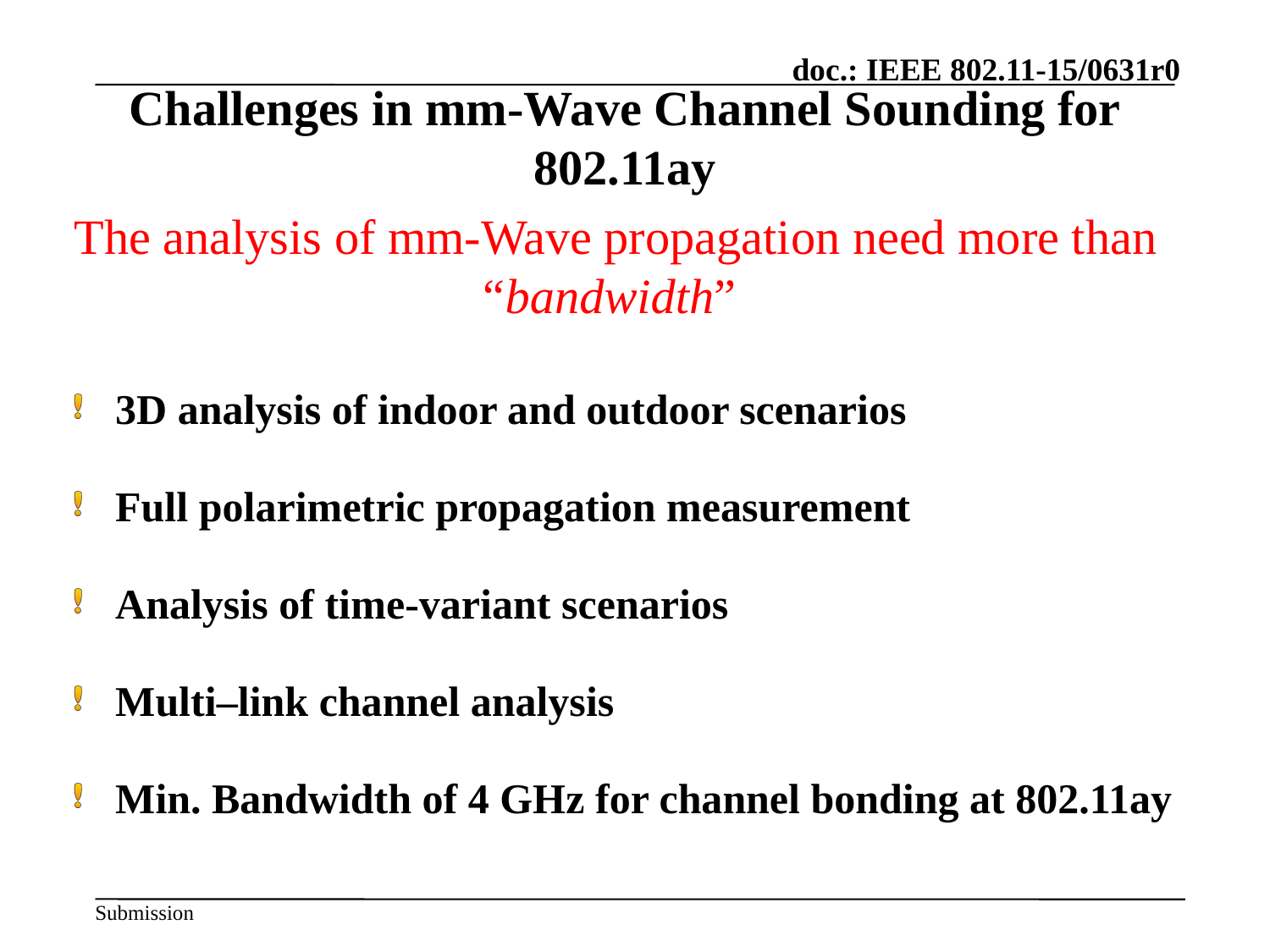

# Challenges in mm-Wave Channel Sounding for 802.11ay
The analysis of mm-Wave propagation need more than “bandwidth”
3D analysis of indoor and outdoor scenarios

Full polarimetric propagation measurement

Analysis of time-variant scenarios

Multi–link channel analysis

Min. Bandwidth of 4 GHz for channel bonding at 802.11ay